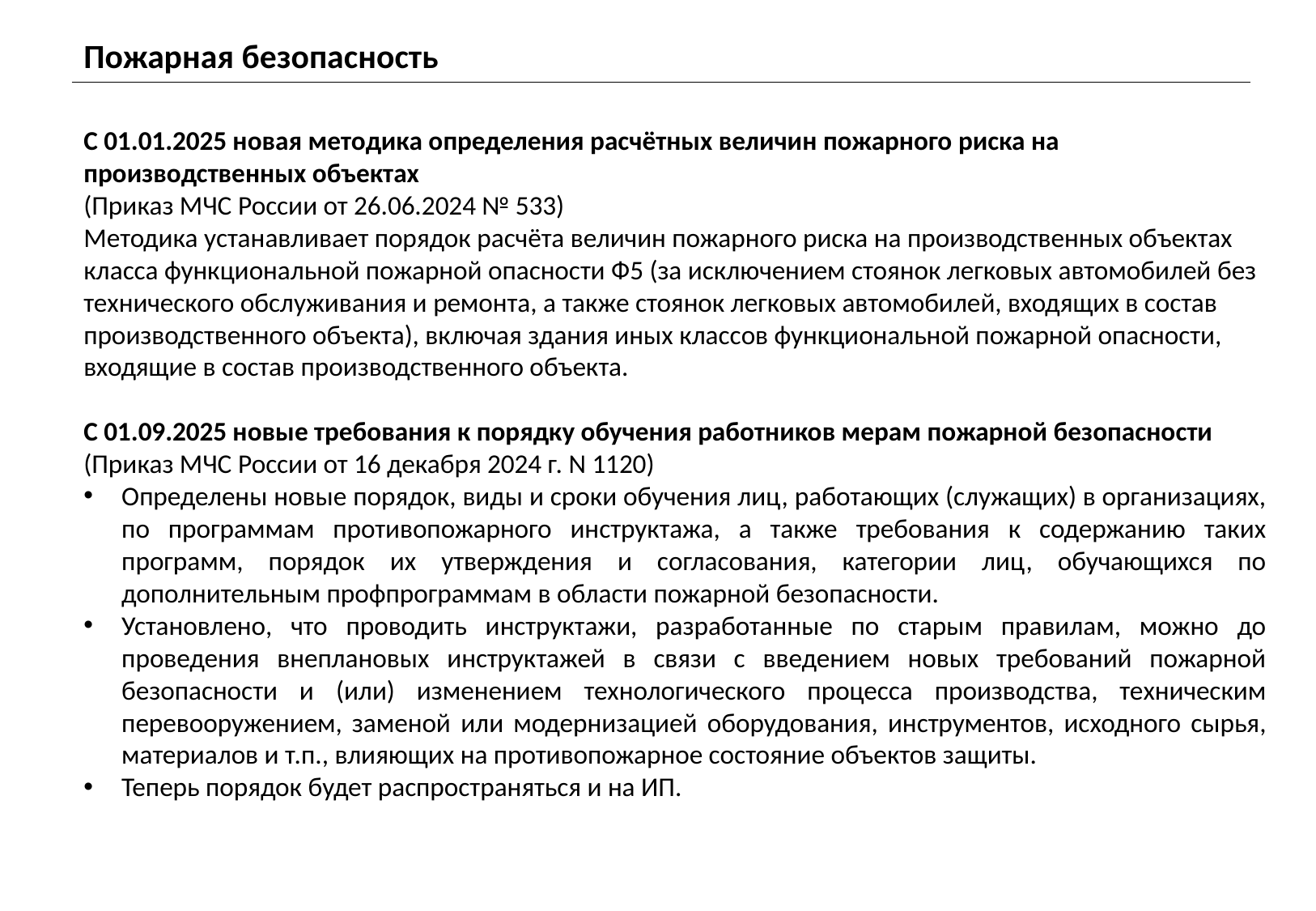

Пожарная безопасность
С 01.01.2025 новая методика определения расчётных величин пожарного риска на производственных объектах
(Приказ МЧС России от 26.06.2024 № 533)
Методика устанавливает порядок расчёта величин пожарного риска на производственных объектах класса функциональной пожарной опасности Ф5 (за исключением стоянок легковых автомобилей без технического обслуживания и ремонта, а также стоянок легковых автомобилей, входящих в состав производственного объекта), включая здания иных классов функциональной пожарной опасности, входящие в состав производственного объекта.

С 01.09.2025 новые требования к порядку обучения работников мерам пожарной безопасности
(Приказ МЧС России от 16 декабря 2024 г. N 1120)
Определены новые порядок, виды и сроки обучения лиц, работающих (служащих) в организациях, по программам противопожарного инструктажа, а также требования к содержанию таких программ, порядок их утверждения и согласования, категории лиц, обучающихся по дополнительным профпрограммам в области пожарной безопасности.
Установлено, что проводить инструктажи, разработанные по старым правилам, можно до проведения внеплановых инструктажей в связи с введением новых требований пожарной безопасности и (или) изменением технологического процесса производства, техническим перевооружением, заменой или модернизацией оборудования, инструментов, исходного сырья, материалов и т.п., влияющих на противопожарное состояние объектов защиты.
Теперь порядок будет распространяться и на ИП.